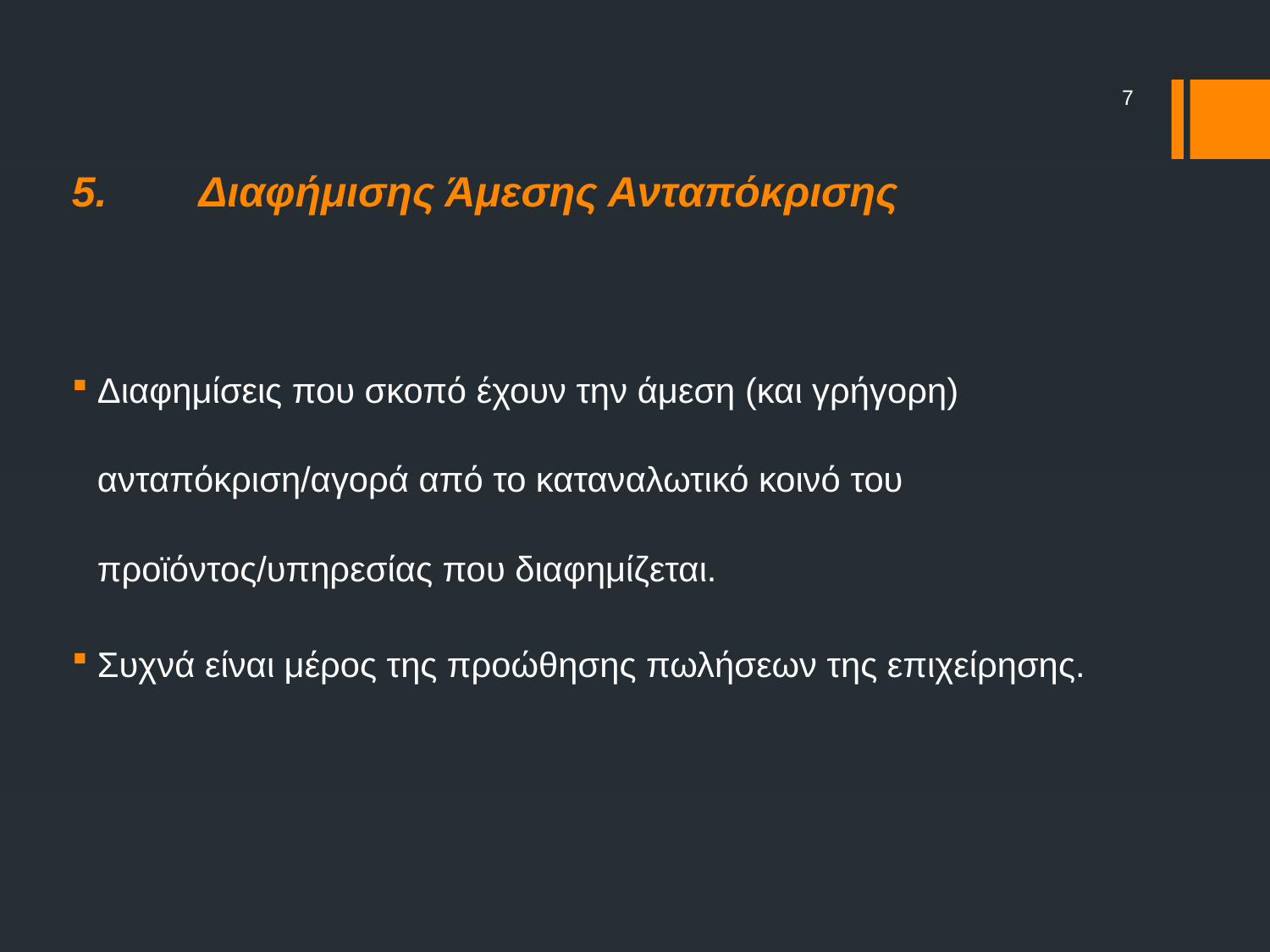

7
5.	Διαφήμισης Άμεσης Ανταπόκρισης

Διαφημίσεις που σκοπό έχουν την άμεση (και γρήγορη) ανταπόκριση/αγορά από το καταναλωτικό κοινό του προϊόντος/υπηρεσίας που διαφημίζεται.
Συχνά είναι μέρος της προώθησης πωλήσεων της επιχείρησης.